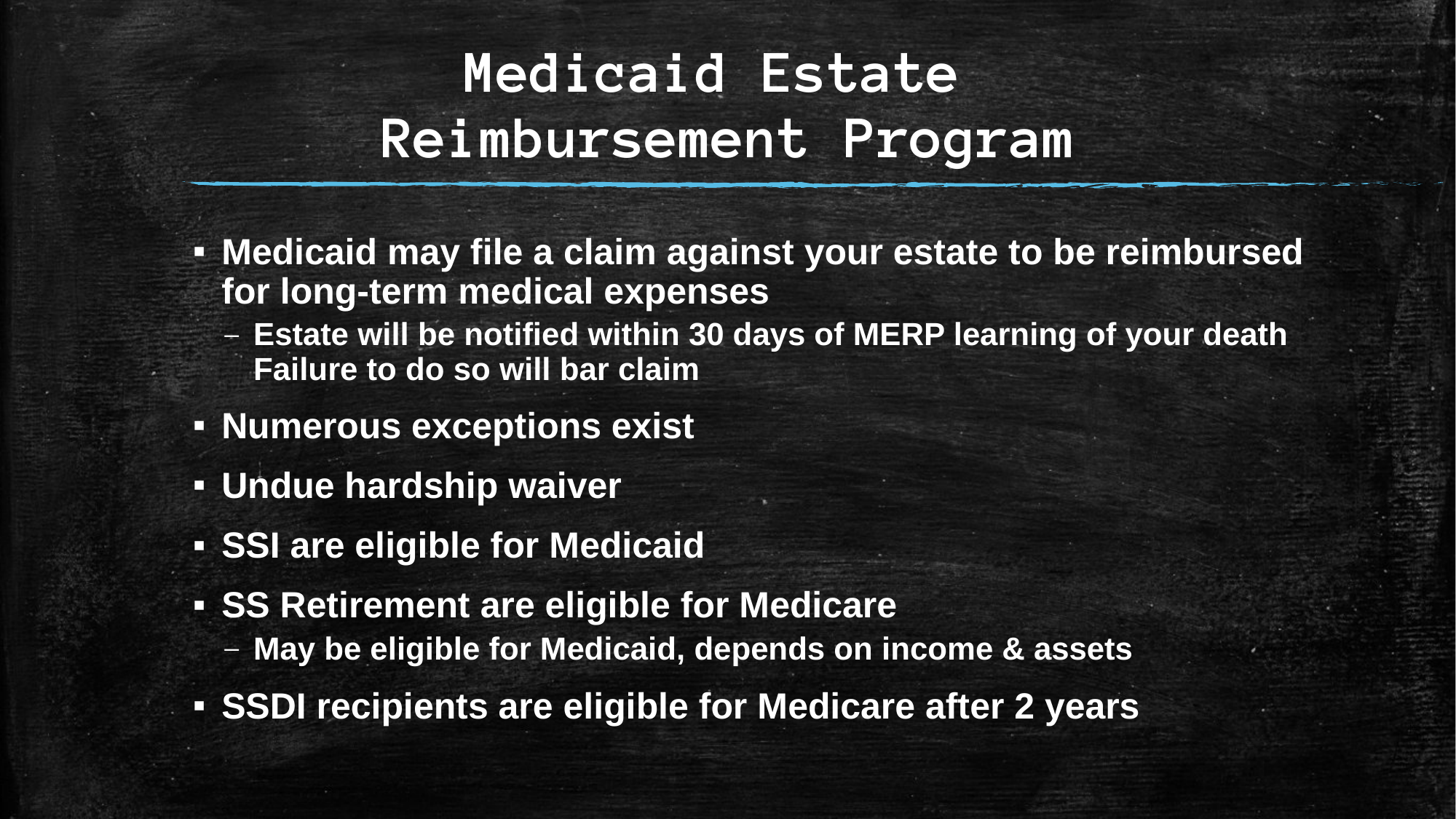

# Medicaid Estate Reimbursement Program
Medicaid may file a claim against your estate to be reimbursed for long-term medical expenses
Estate will be notified within 30 days of MERP learning of your death Failure to do so will bar claim
Numerous exceptions exist
Undue hardship waiver
SSI are eligible for Medicaid
SS Retirement are eligible for Medicare
May be eligible for Medicaid, depends on income & assets
SSDI recipients are eligible for Medicare after 2 years